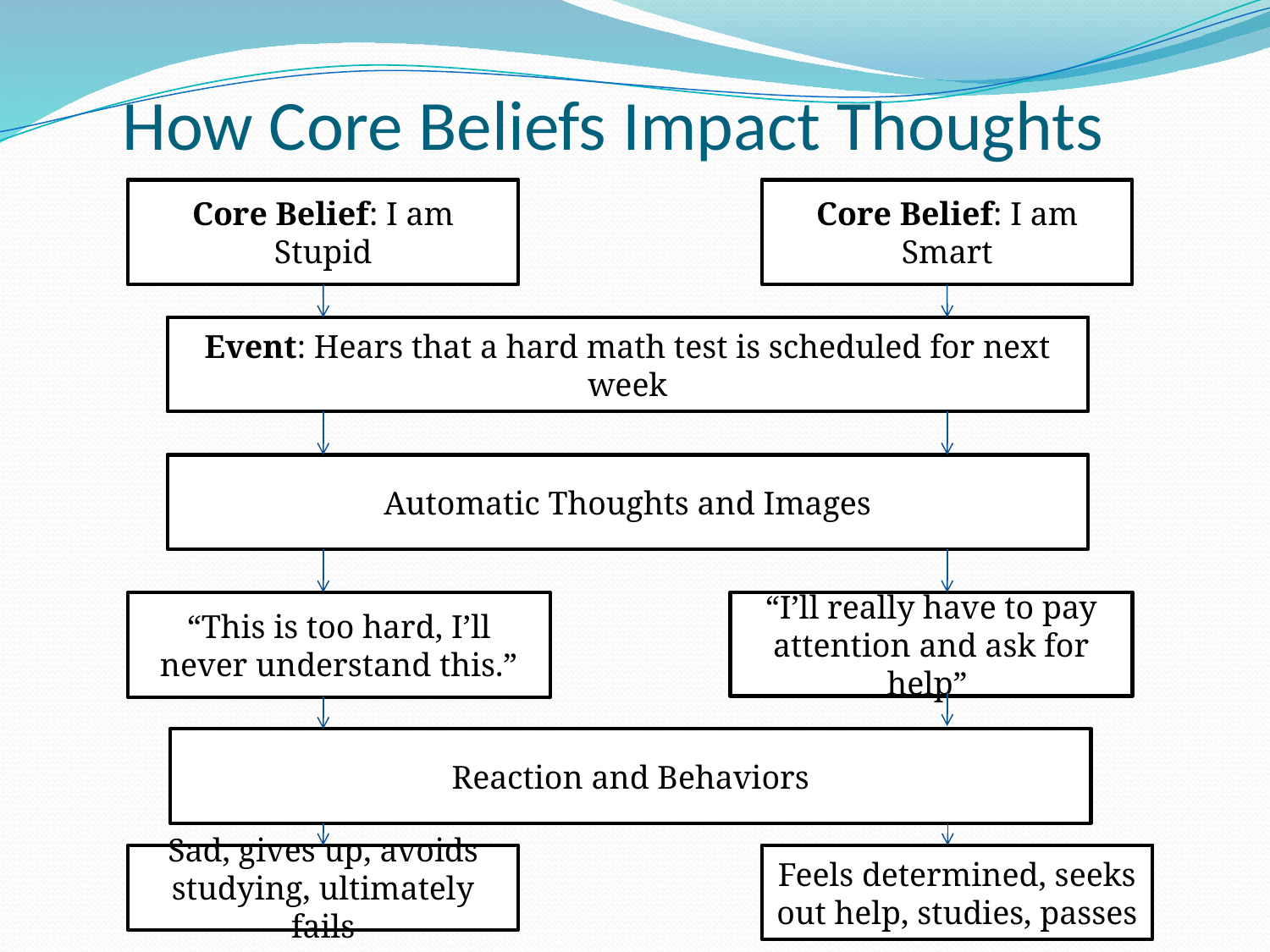

How Core Beliefs Impact Thoughts
Core Belief: I am Stupid

Core Belief: I am Smart
Event: Hears that a hard math test is scheduled for next week

Automatic Thoughts and Images

“This is too hard, I’ll never understand this.”
“I’ll really have to pay attention and ask for help”

Reaction and Behaviors

Sad, gives up, avoids studying, ultimately fails
Feels determined, seeks out help, studies, passes